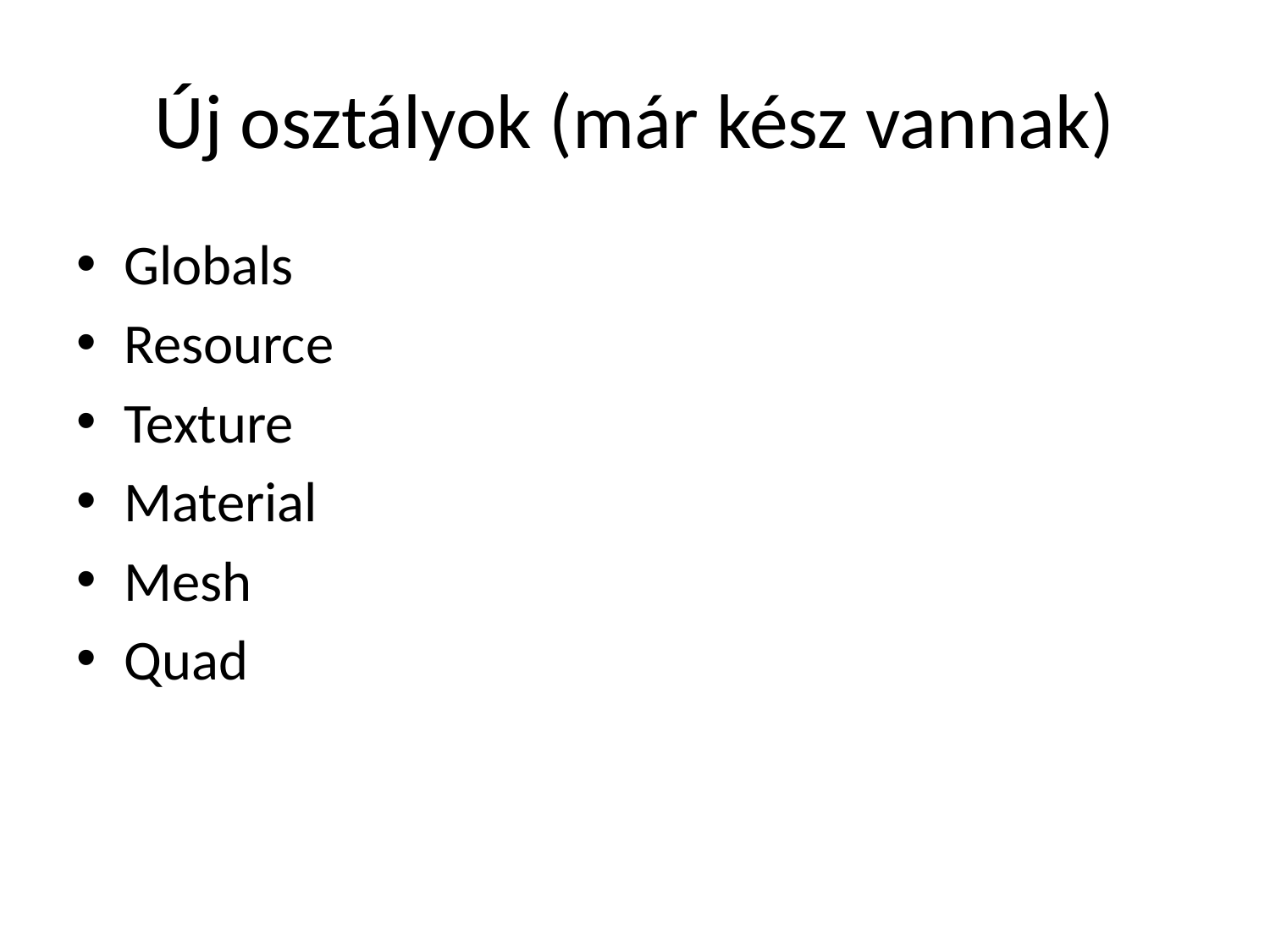

# Új osztályok (már kész vannak)
Globals
Resource
Texture
Material
Mesh
Quad